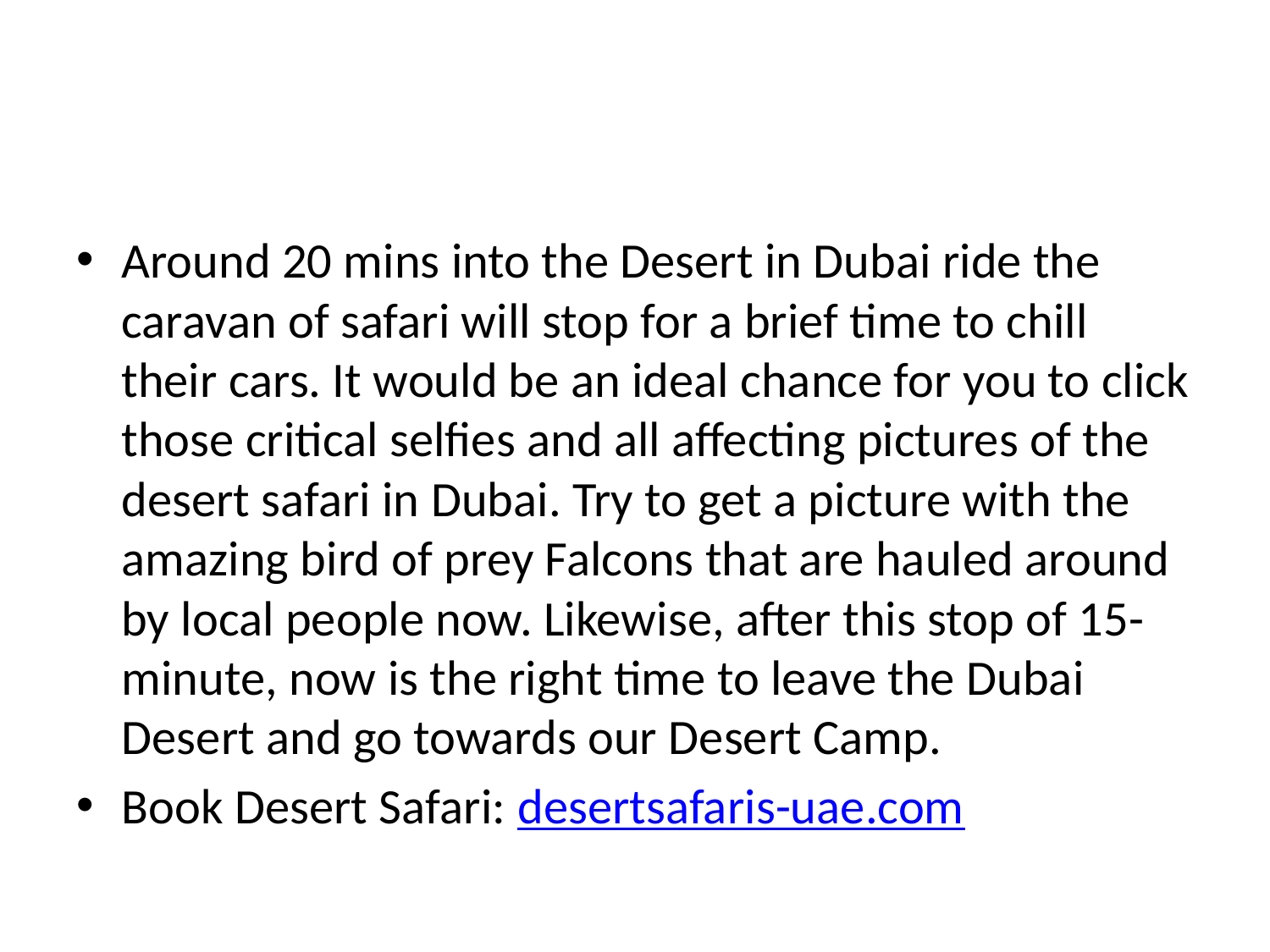

#
Around 20 mins into the Desert in Dubai ride the caravan of safari will stop for a brief time to chill their cars. It would be an ideal chance for you to click those critical selfies and all affecting pictures of the desert safari in Dubai. Try to get a picture with the amazing bird of prey Falcons that are hauled around by local people now. Likewise, after this stop of 15-minute, now is the right time to leave the Dubai Desert and go towards our Desert Camp.
Book Desert Safari: desertsafaris-uae.com